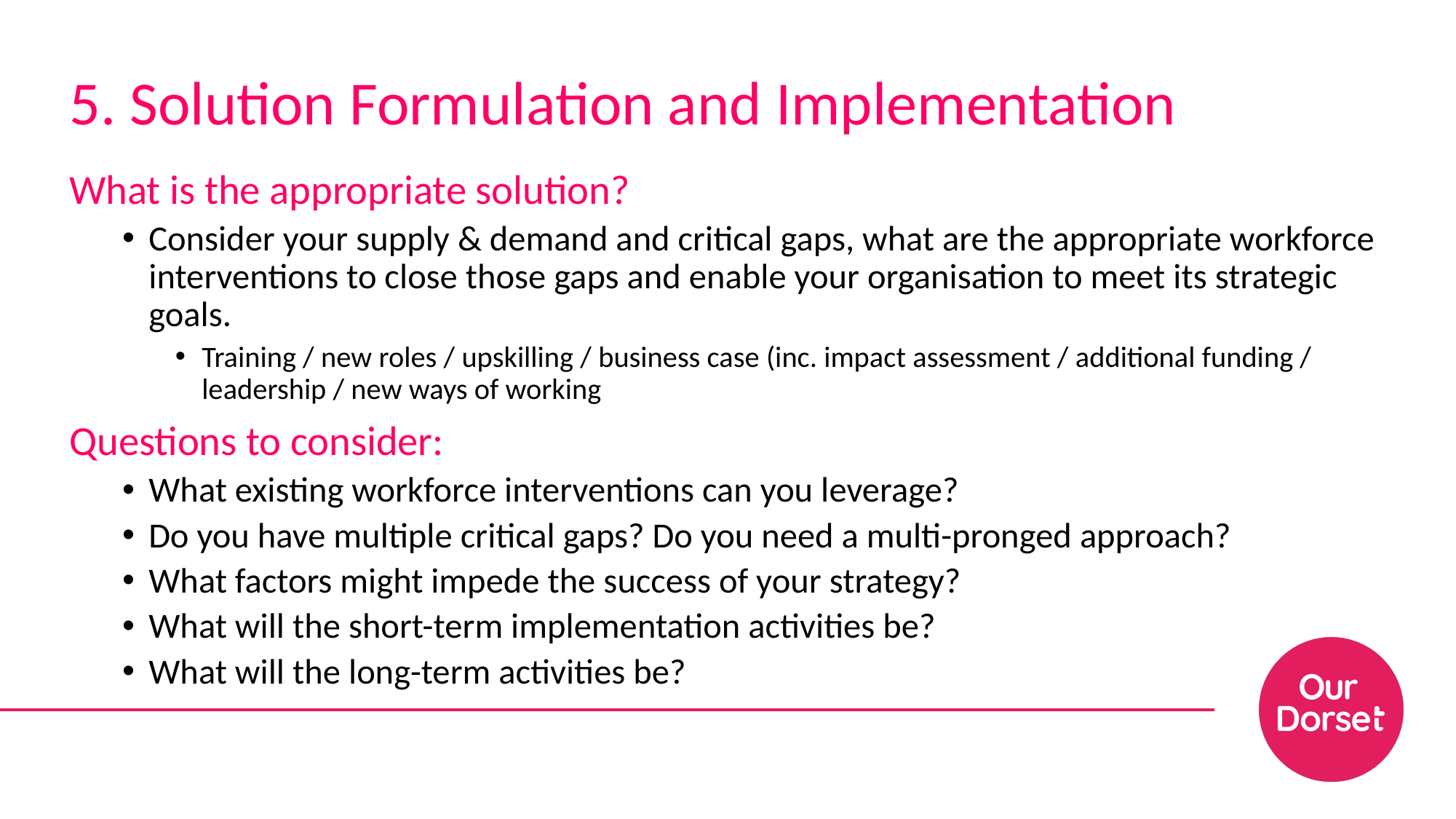

# 5. Solution Formulation and Implementation
What is the appropriate solution?
Consider your supply & demand and critical gaps, what are the appropriate workforce interventions to close those gaps and enable your organisation to meet its strategic goals.
Training / new roles / upskilling / business case (inc. impact assessment / additional funding / leadership / new ways of working
Questions to consider:
What existing workforce interventions can you leverage?
Do you have multiple critical gaps? Do you need a multi-pronged approach?
What factors might impede the success of your strategy?
What will the short-term implementation activities be?
What will the long-term activities be?